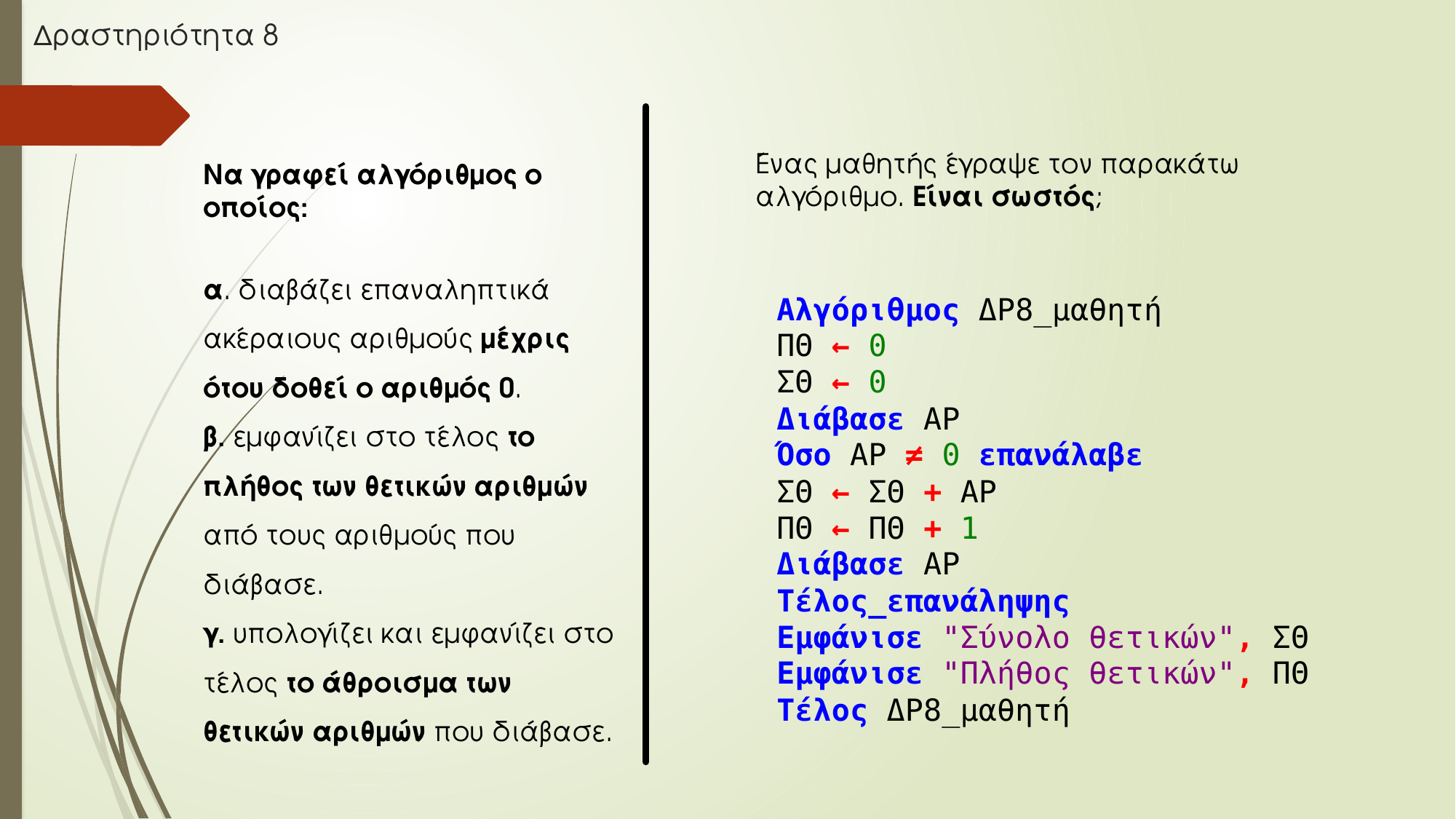

# Δραστηριότητα 8
Ένας μαθητής έγραψε τον παρακάτω αλγόριθμο. Είναι σωστός;
Να γραφεί αλγόριθμος ο οποίος:

α. διαβάζει επαναληπτικά ακέραιους αριθμούς μέχρις ότου δοθεί ο αριθμός 0.
β. εμφανίζει στο τέλος το πλήθος των θετικών αριθμών από τους αριθμούς που διάβασε.
γ. υπολογίζει και εμφανίζει στο τέλος το άθροισμα των θετικών αριθμών που διάβασε.
Αλγόριθμος ΔΡ8_μαθητή
ΠΘ ← 0
ΣΘ ← 0
Διάβασε ΑΡ
Όσο ΑΡ ≠ 0 επανάλαβε
ΣΘ ← ΣΘ + ΑΡ
ΠΘ ← ΠΘ + 1
Διάβασε ΑΡ
Τέλος_επανάληψης
Εμφάνισε "Σύνολο θετικών", ΣΘ
Εμφάνισε "Πλήθος θετικών", ΠΘ
Τέλος ΔΡ8_μαθητή